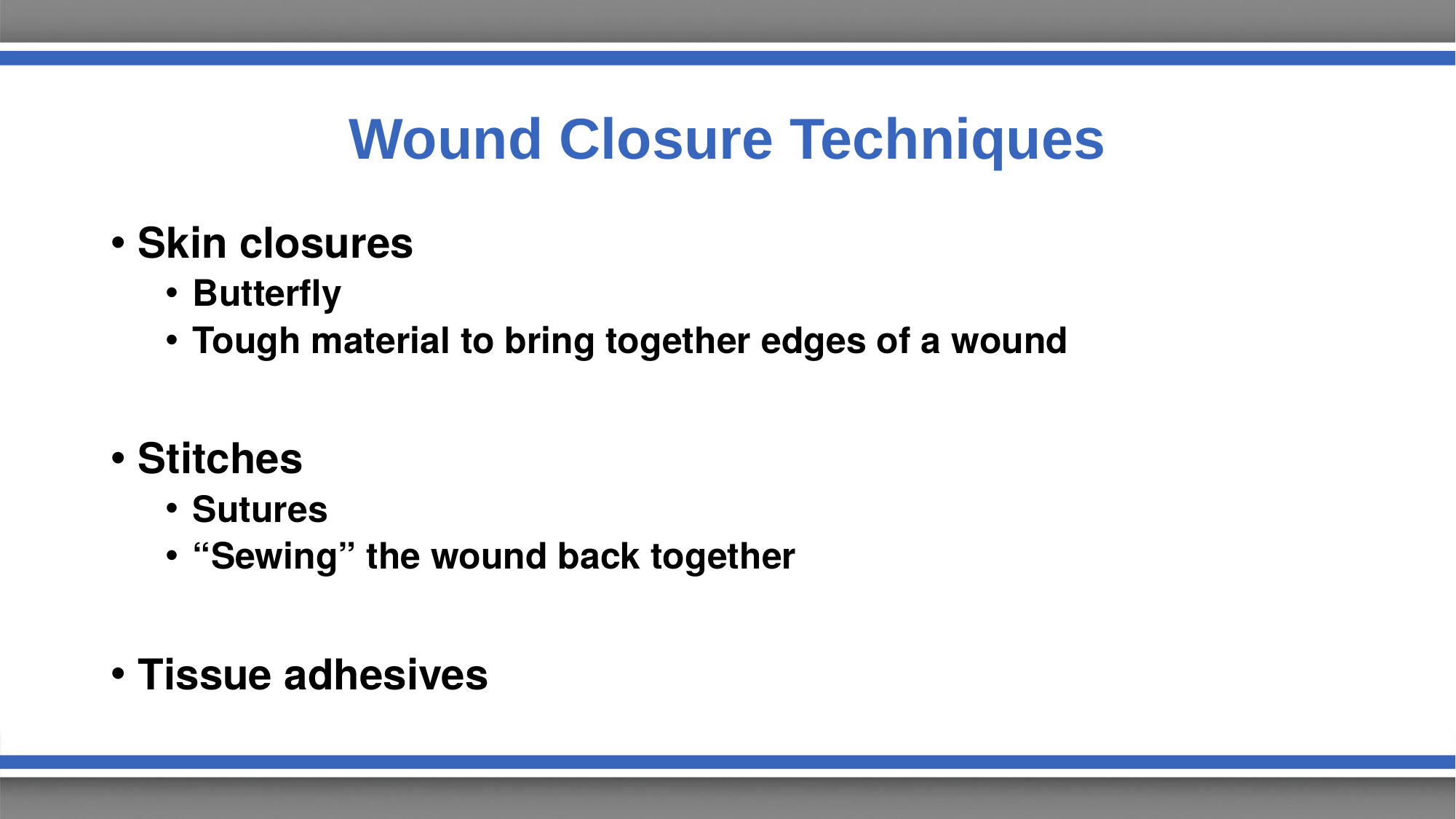

# Wound Closure Techniques
Skin closures
Butterfly
Tough material to bring together edges of a wound

Stitches
Sutures
“Sewing” the wound back together

Tissue adhesives